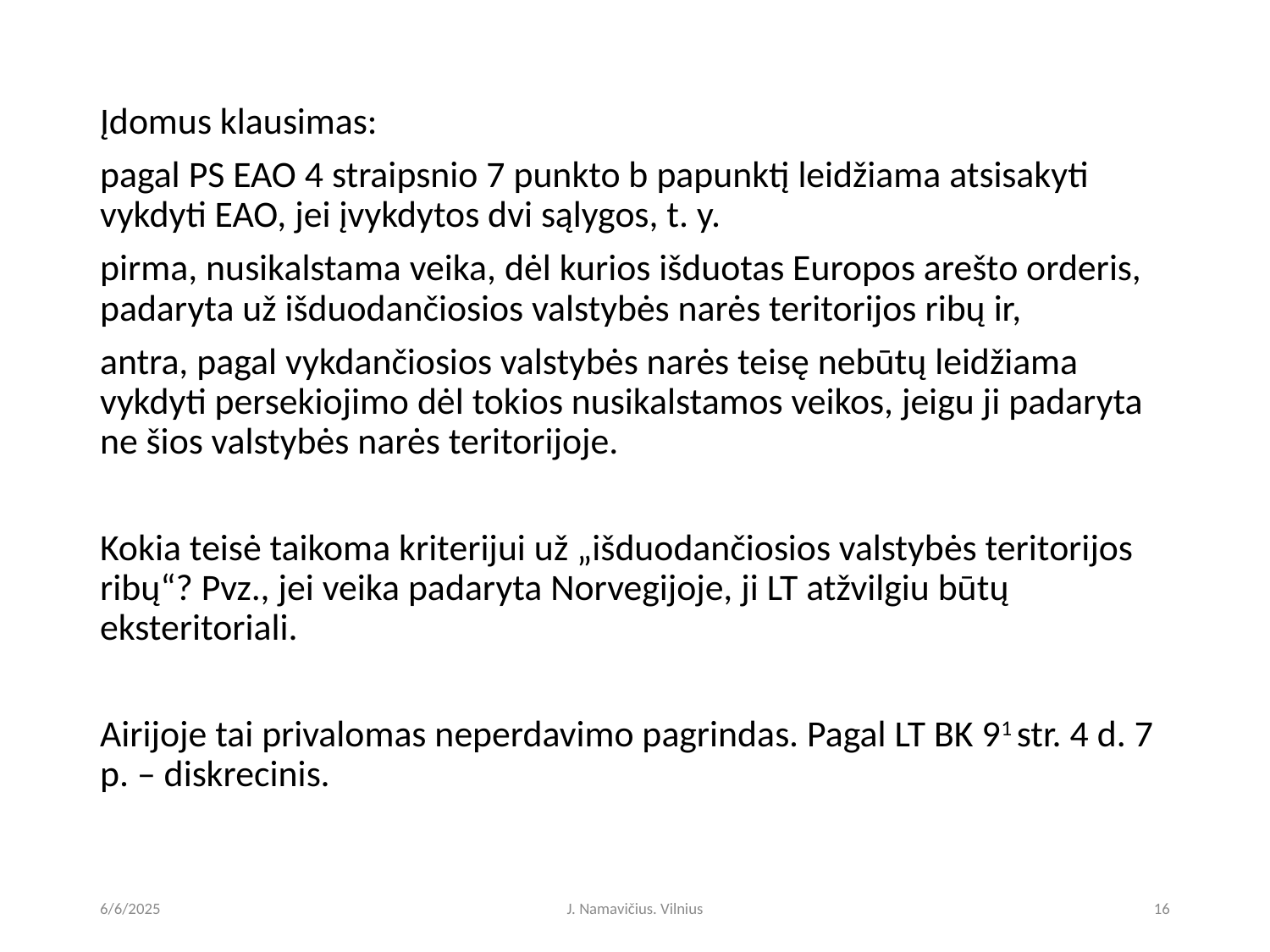

Įdomus klausimas:
pagal PS EAO 4 straipsnio 7 punkto b papunktį leidžiama atsisakyti vykdyti EAO, jei įvykdytos dvi sąlygos, t. y.
pirma, nusikalstama veika, dėl kurios išduotas Europos arešto orderis, padaryta už išduodančiosios valstybės narės teritorijos ribų ir,
antra, pagal vykdančiosios valstybės narės teisę nebūtų leidžiama vykdyti persekiojimo dėl tokios nusikalstamos veikos, jeigu ji padaryta ne šios valstybės narės teritorijoje.

Kokia teisė taikoma kriterijui už „išduodančiosios valstybės teritorijos ribų“? Pvz., jei veika padaryta Norvegijoje, ji LT atžvilgiu būtų eksteritoriali.

Airijoje tai privalomas neperdavimo pagrindas. Pagal LT BK 91 str. 4 d. 7 p. – diskrecinis.
6/6/2025
J. Namavičius. Vilnius
16